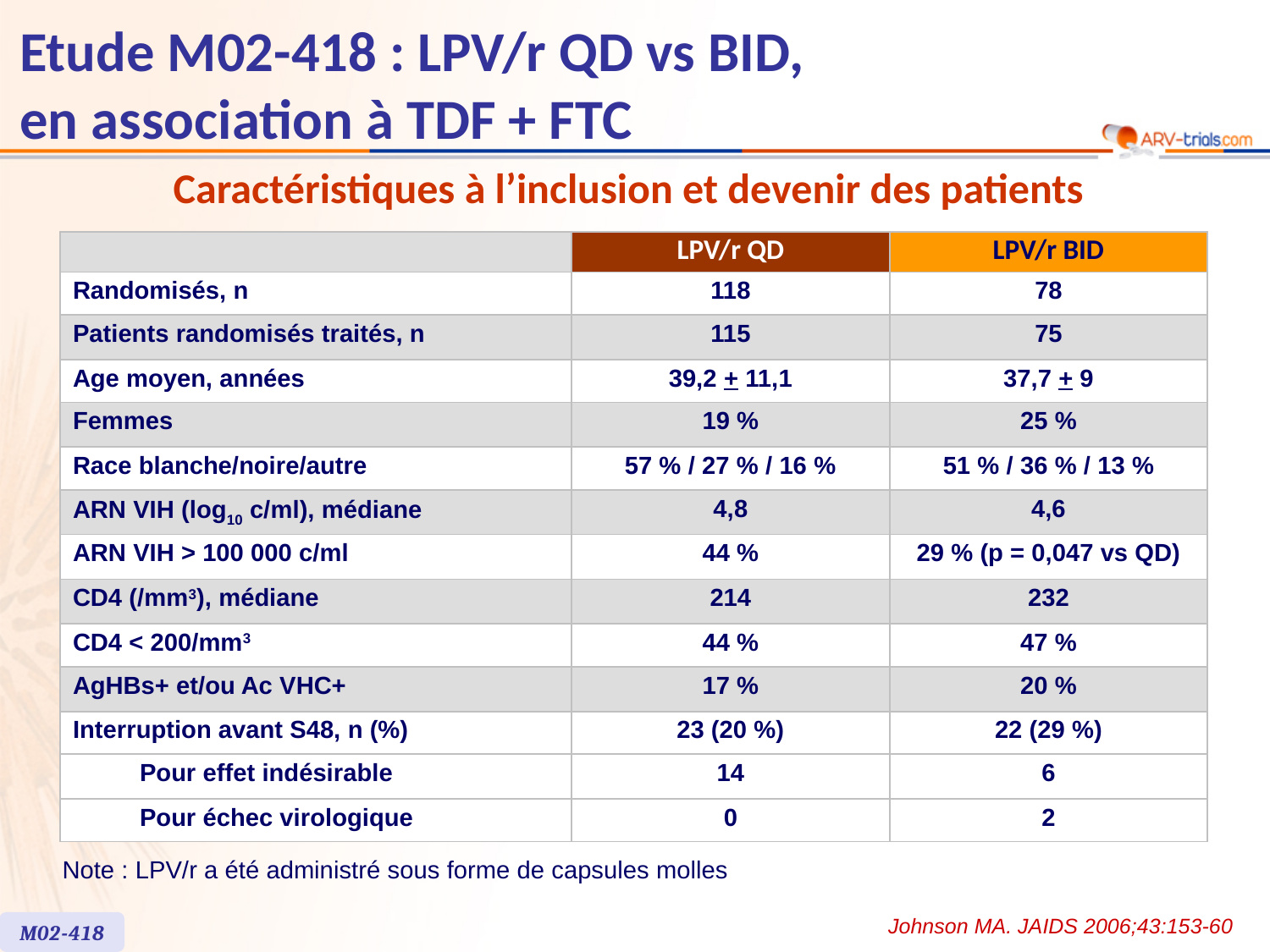

Etude M02-418 : LPV/r QD vs BID,
en association à TDF + FTC
Caractéristiques à l’inclusion et devenir des patients
|  |  | LPV/r QD | LPV/r BID |
| --- | --- | --- | --- |
| Randomisés, n |  | 118 | 78 |
| Patients randomisés traités, n |  | 115 | 75 |
| Age moyen, années |  | 39,2 + 11,1 | 37,7 + 9 |
| Femmes |  | 19 % | 25 % |
| Race blanche/noire/autre |  | 57 % / 27 % / 16 % | 51 % / 36 % / 13 % |
| ARN VIH (log10 c/ml), médiane |  | 4,8 | 4,6 |
| ARN VIH > 100 000 c/ml |  | 44 % | 29 % (p = 0,047 vs QD) |
| CD4 (/mm3), médiane |  | 214 | 232 |
| CD4 < 200/mm3 |  | 44 % | 47 % |
| AgHBs+ et/ou Ac VHC+ |  | 17 % | 20 % |
| Interruption avant S48, n (%) |  | 23 (20 %) | 22 (29 %) |
|  | Pour effet indésirable | 14 | 6 |
|  | Pour échec virologique | 0 | 2 |
Note : LPV/r a été administré sous forme de capsules molles
Johnson MA. JAIDS 2006;43:153-60

M02-418